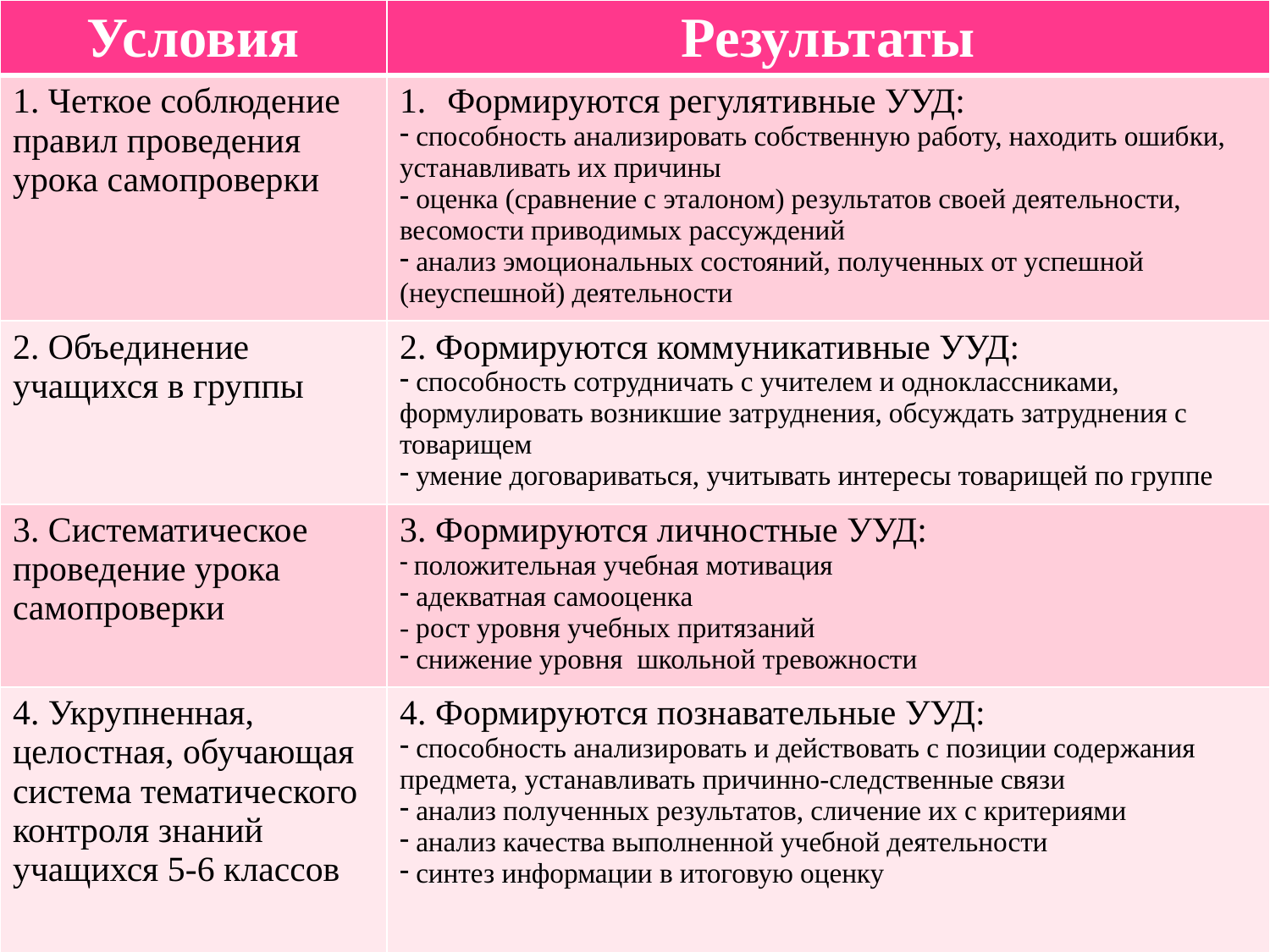

| Условия | Результаты |
| --- | --- |
| 1. Четкое соблюдение правил проведения урока самопроверки | Формируются регулятивные УУД: способность анализировать собственную работу, находить ошибки, устанавливать их причины оценка (сравнение с эталоном) результатов своей деятельности, весомости приводимых рассуждений анализ эмоциональных состояний, полученных от успешной (неуспешной) деятельности |
| 2. Объединение учащихся в группы | 2. Формируются коммуникативные УУД: способность сотрудничать с учителем и одноклассниками, формулировать возникшие затруднения, обсуждать затруднения с товарищем умение договариваться, учитывать интересы товарищей по группе |
| 3. Систематическое проведение урока самопроверки | 3. Формируются личностные УУД: положительная учебная мотивация адекватная самооценка - рост уровня учебных притязаний снижение уровня школьной тревожности |
| 4. Укрупненная, целостная, обучающая система тематического контроля знаний учащихся 5-6 классов | 4. Формируются познавательные УУД: способность анализировать и действовать с позиции содержания предмета, устанавливать причинно-следственные связи анализ полученных результатов, сличение их с критериями анализ качества выполненной учебной деятельности синтез информации в итоговую оценку |